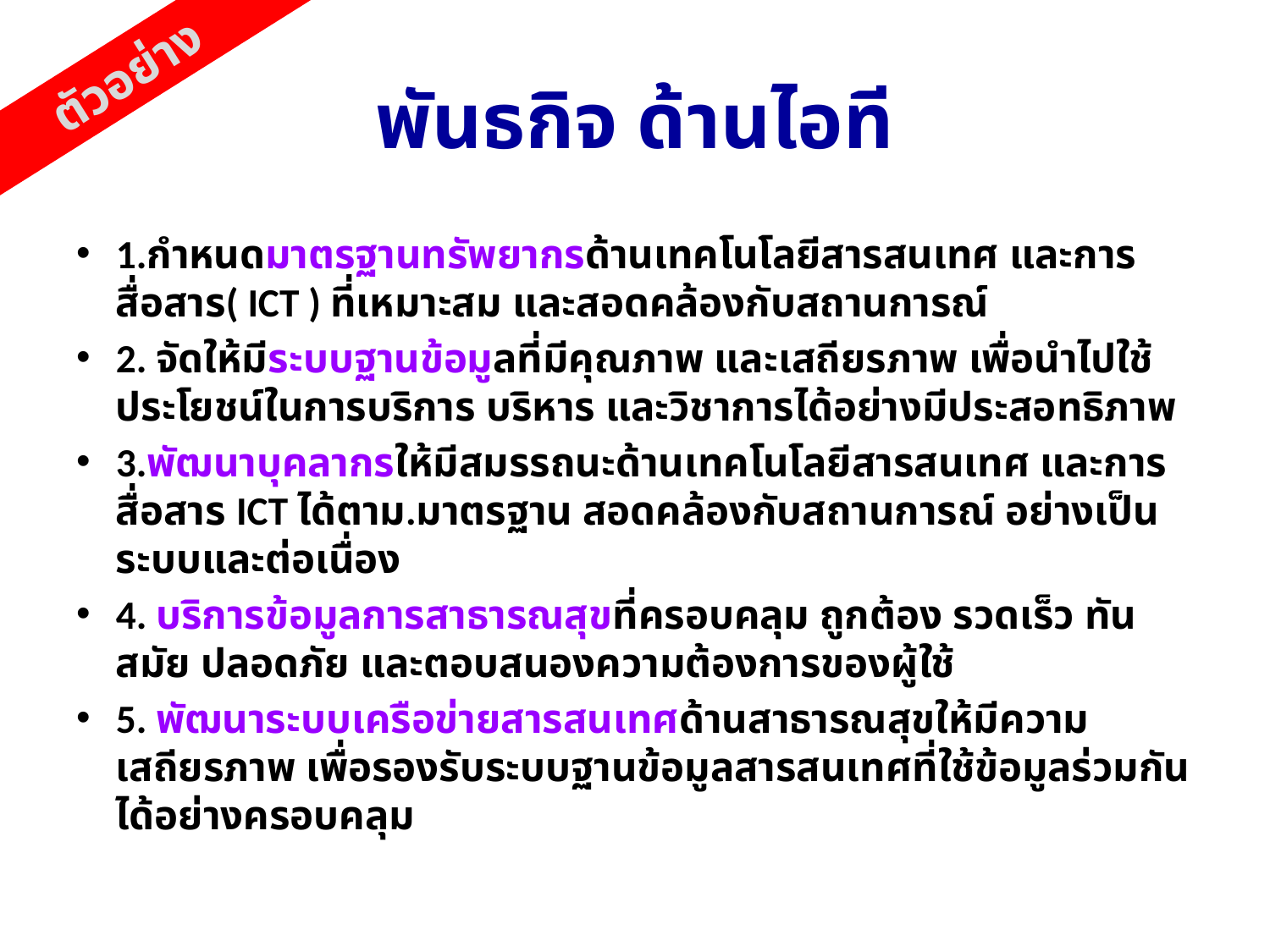

ตัวอย่าง
# พันธกิจ ด้านไอที
1.กำหนดมาตรฐานทรัพยากรด้านเทคโนโลยีสารสนเทศ และการสื่อสาร( ICT ) ที่เหมาะสม และสอดคล้องกับสถานการณ์
2. จัดให้มีระบบฐานข้อมูลที่มีคุณภาพ และเสถียรภาพ เพื่อนำไปใช้ประโยชน์ในการบริการ บริหาร และวิชาการได้อย่างมีประสอทธิภาพ
3.พัฒนาบุคลากรให้มีสมรรถนะด้านเทคโนโลยีสารสนเทศ และการสื่อสาร ICT ได้ตาม.มาตรฐาน สอดคล้องกับสถานการณ์ อย่างเป็นระบบและต่อเนื่อง
4. บริการข้อมูลการสาธารณสุขที่ครอบคลุม ถูกต้อง รวดเร็ว ทันสมัย ปลอดภัย และตอบสนองความต้องการของผู้ใช้
5. พัฒนาระบบเครือข่ายสารสนเทศด้านสาธารณสุขให้มีความเสถียรภาพ เพื่อรองรับระบบฐานข้อมูลสารสนเทศที่ใช้ข้อมูลร่วมกันได้อย่างครอบคลุม